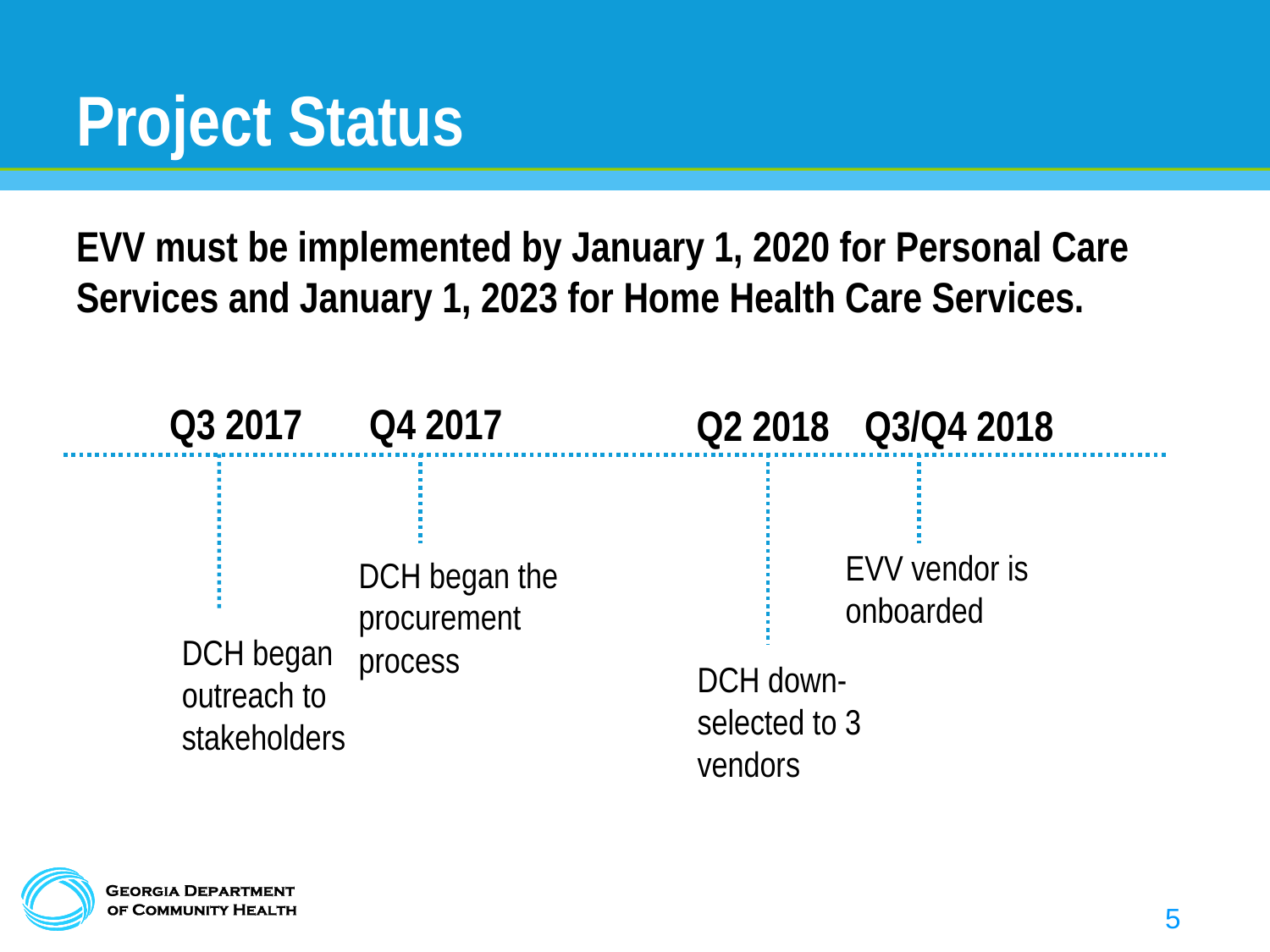

# Project Status
EVV must be implemented by January 1, 2020 for Personal Care Services and January 1, 2023 for Home Health Care Services.
Q3 2017
Q4 2017
Q2 2018
Q3/Q4 2018
EVV vendor is onboarded
DCH began the procurement process
DCH began outreach to stakeholders
DCH down-selected to 3 vendors